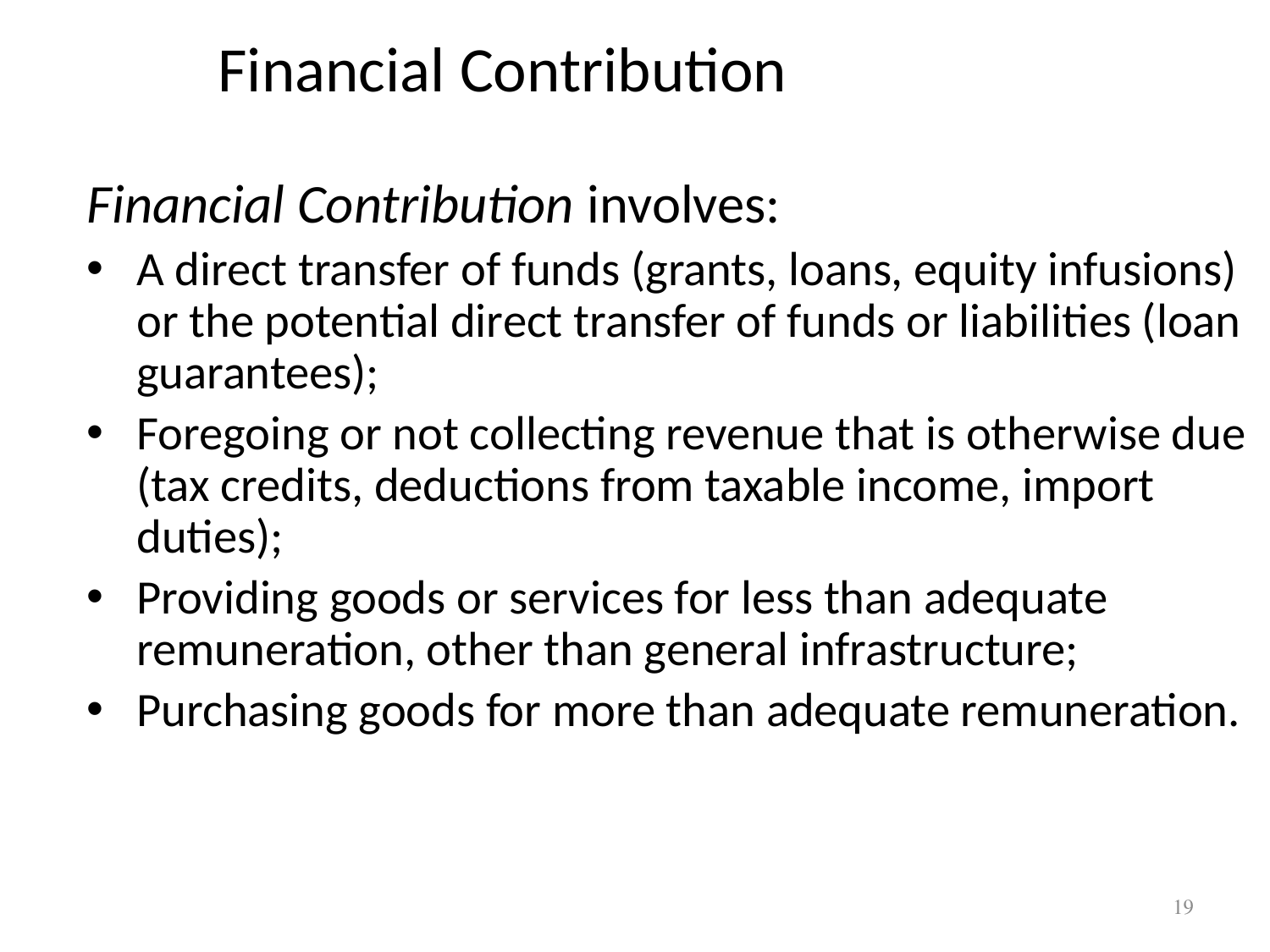

Financial Contribution
Financial Contribution involves:
A direct transfer of funds (grants, loans, equity infusions) or the potential direct transfer of funds or liabilities (loan guarantees);
Foregoing or not collecting revenue that is otherwise due (tax credits, deductions from taxable income, import duties);
Providing goods or services for less than adequate remuneration, other than general infrastructure;
Purchasing goods for more than adequate remuneration.

19